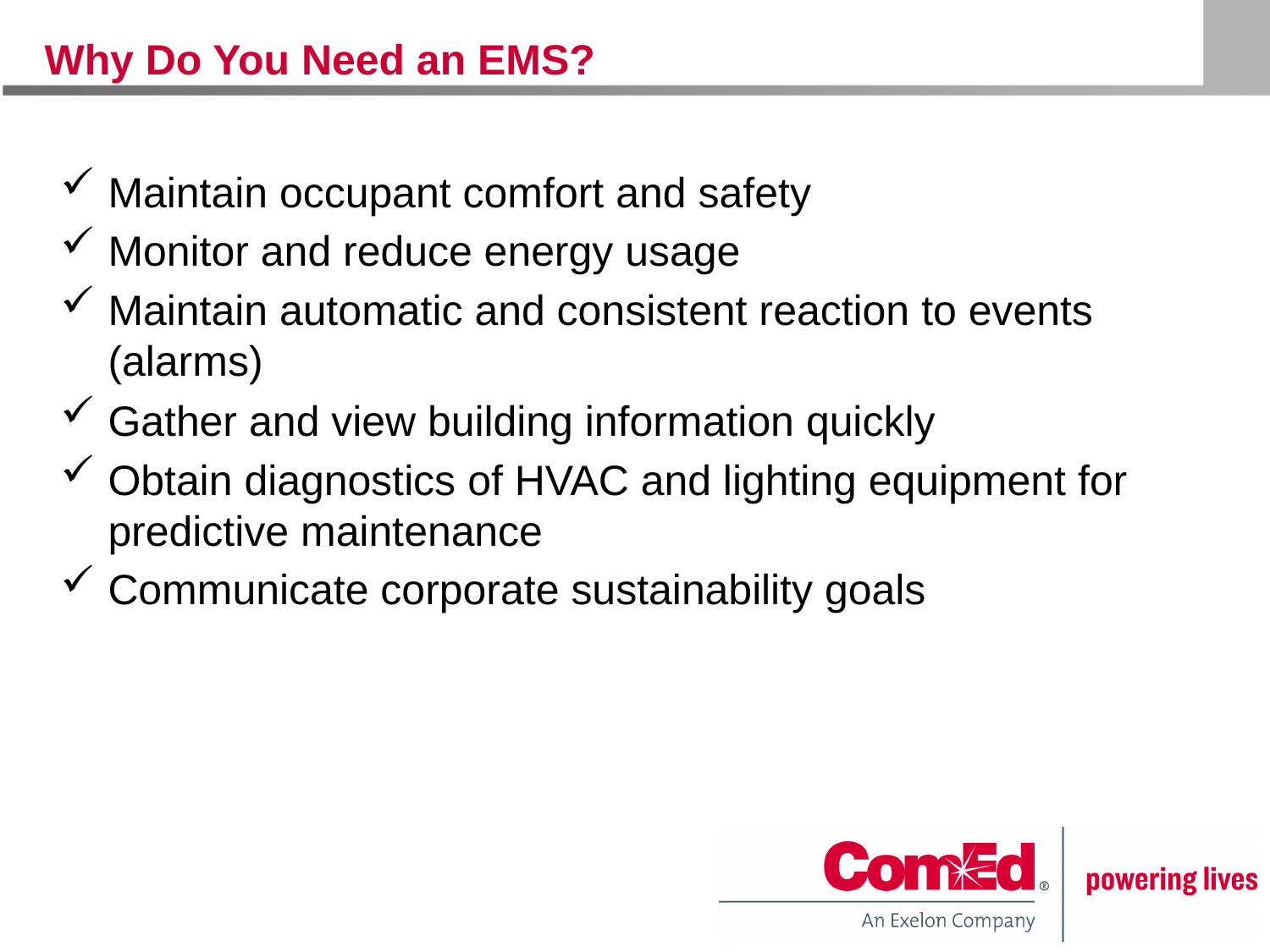

# Why Do You Need an EMS?
Maintain occupant comfort and safety
Monitor and reduce energy usage
Maintain automatic and consistent reaction to events (alarms)
Gather and view building information quickly
Obtain diagnostics of HVAC and lighting equipment for predictive maintenance
Communicate corporate sustainability goals